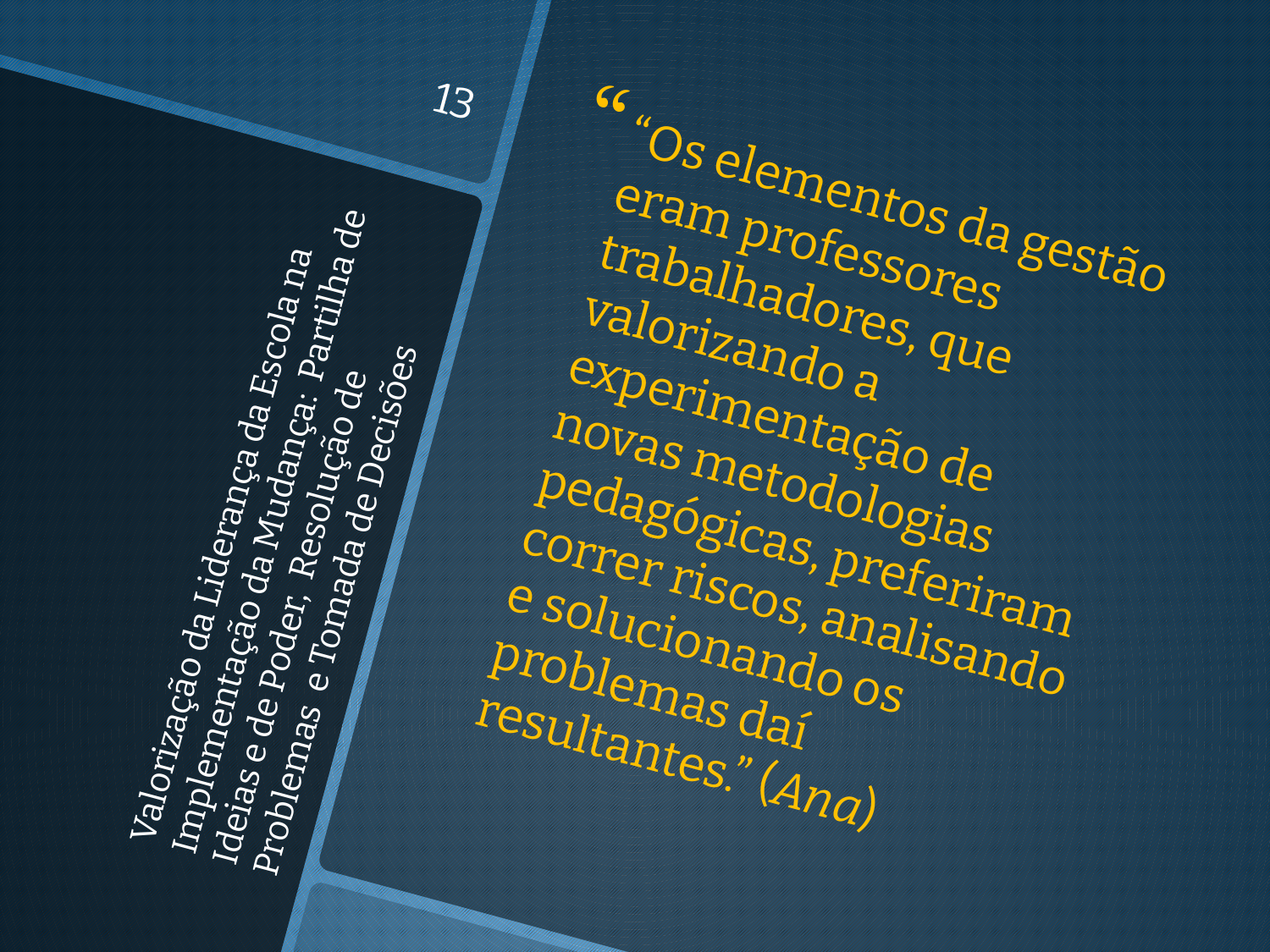

13
“Os elementos da gestão eram professores trabalhadores, que valorizando a experimentação de novas metodologias pedagógicas, preferiram correr riscos, analisando e solucionando os problemas daí resultantes.” (Ana)
# Valorização da Liderança da Escola na Implementação da Mudança:  Partilha de Ideias e de Poder,  Resolução de Problemas  e Tomada de Decisões